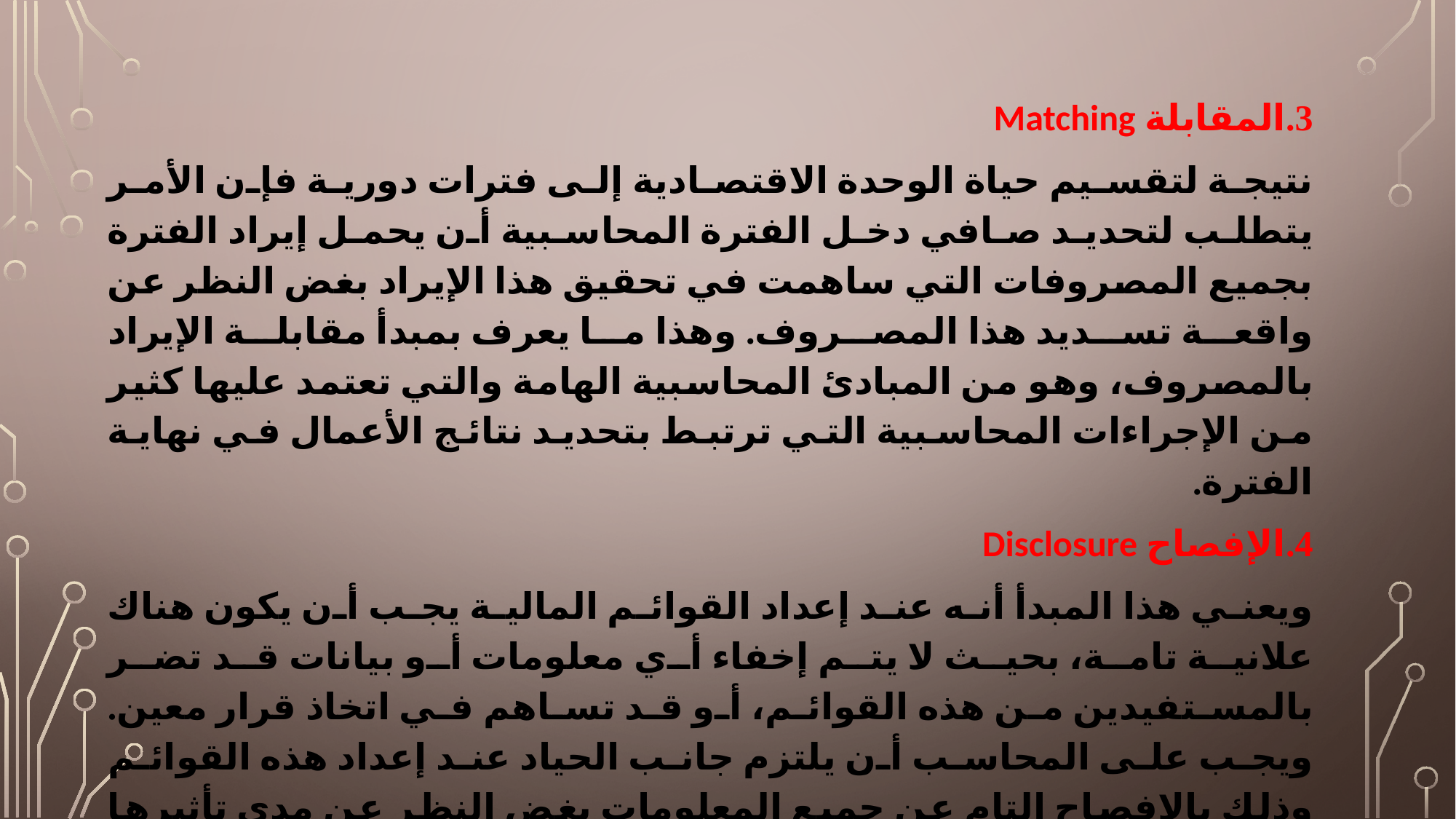

3.	المقابلة Matching
نتيجة لتقسيم حياة الوحدة الاقتصادية إلى فترات دورية فإن الأمر يتطلب لتحديد صافي دخل الفترة المحاسبية أن يحمل إيراد الفترة بجميع المصروفات التي ساهمت في تحقيق هذا الإيراد بغض النظر عن واقعة تسديد هذا المصروف. وهذا ما يعرف بمبدأ مقابلة الإيراد بالمصروف، وهو من المبادئ المحاسبية الهامة والتي تعتمد عليها كثير من الإجراءات المحاسبية التي ترتبط بتحديد نتائج الأعمال في نهاية الفترة.
4.	الإفصاح Disclosure
ويعني هذا المبدأ أنه عند إعداد القوائم المالية يجب أن يكون هناك علانية تامة، بحيث لا يتم إخفاء أي معلومات أو بيانات قد تضر بالمستفيدين من هذه القوائم، أو قد تساهم في اتخاذ قرار معين. ويجب على المحاسب أن يلتزم جانب الحياد عند إعداد هذه القوائم وذلك بالإفصاح التام عن جميع المعلومات بغض النظر عن مدى تأثيرها على هذه القوائم.